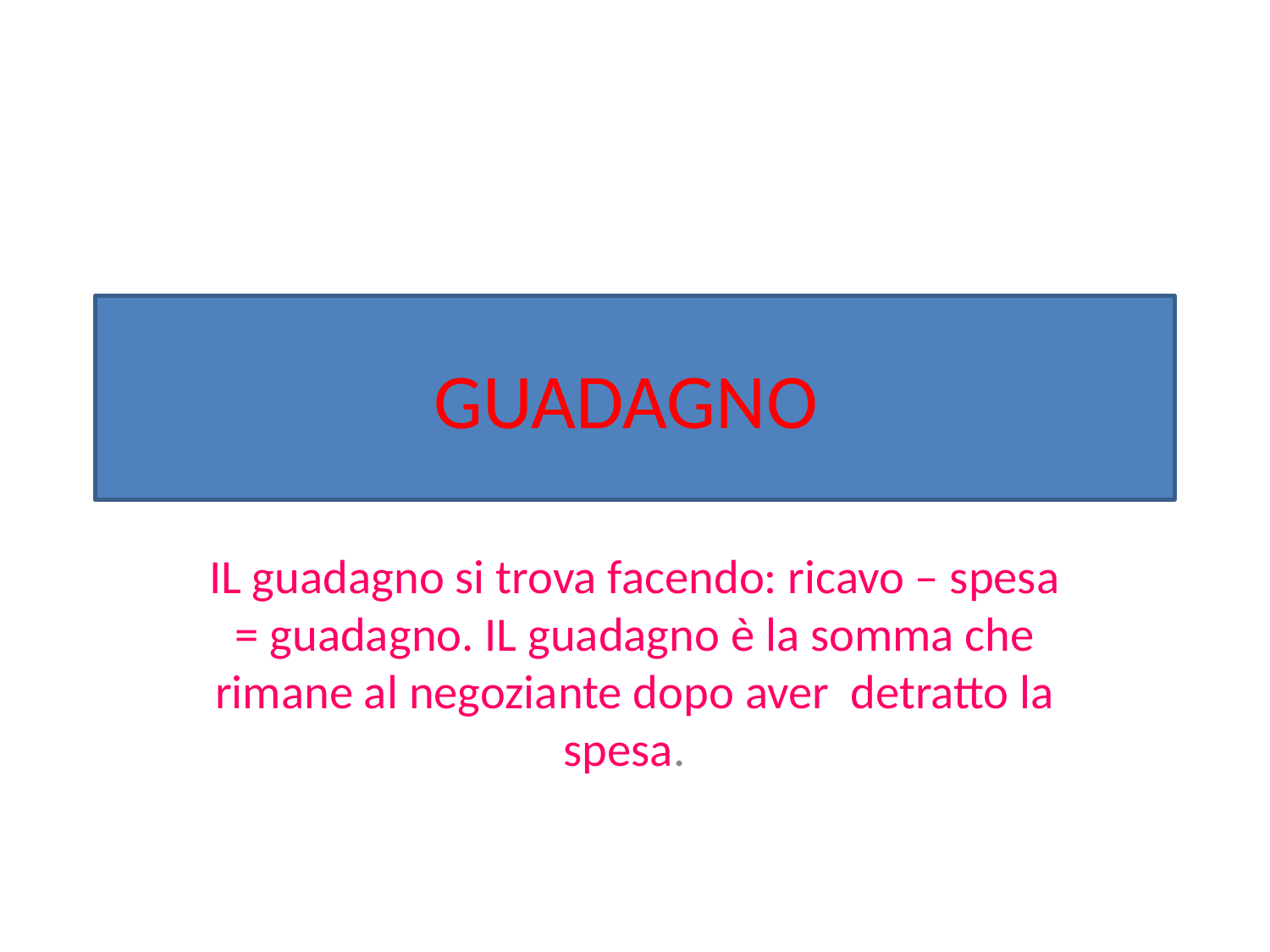

# GUADAGNO
IL guadagno si trova facendo: ricavo – spesa = guadagno. IL guadagno è la somma che rimane al negoziante dopo aver  detratto la spesa.